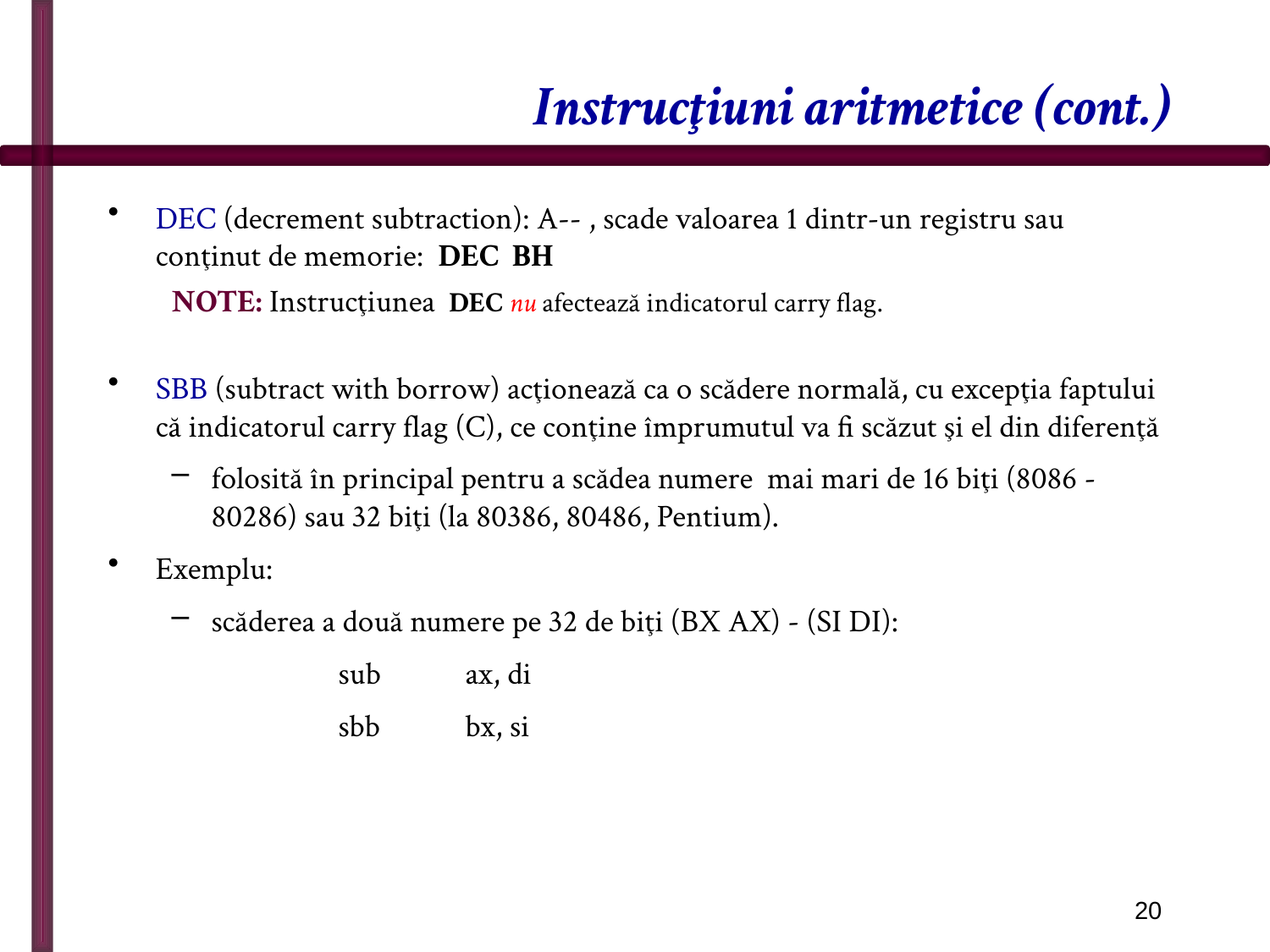

# Instrucţiuni aritmetice (cont.)
DEC (decrement subtraction): A-- , scade valoarea 1 dintr-un registru sau conţinut de memorie:  DEC  BH
NOTE: Instrucţiunea  DEC nu afectează indicatorul carry flag.

SBB (subtract with borrow) acţionează ca o scădere normală, cu excepţia faptului că indicatorul carry flag (C), ce conţine împrumutul va fi scăzut şi el din diferenţă
folosită în principal pentru a scădea numere  mai mari de 16 biţi (8086 - 80286) sau 32 biţi (la 80386, 80486, Pentium).
Exemplu:
scăderea a două numere pe 32 de biţi (BX AX) - (SI DI):
		sub	ax, di
		sbb	bx, si
20